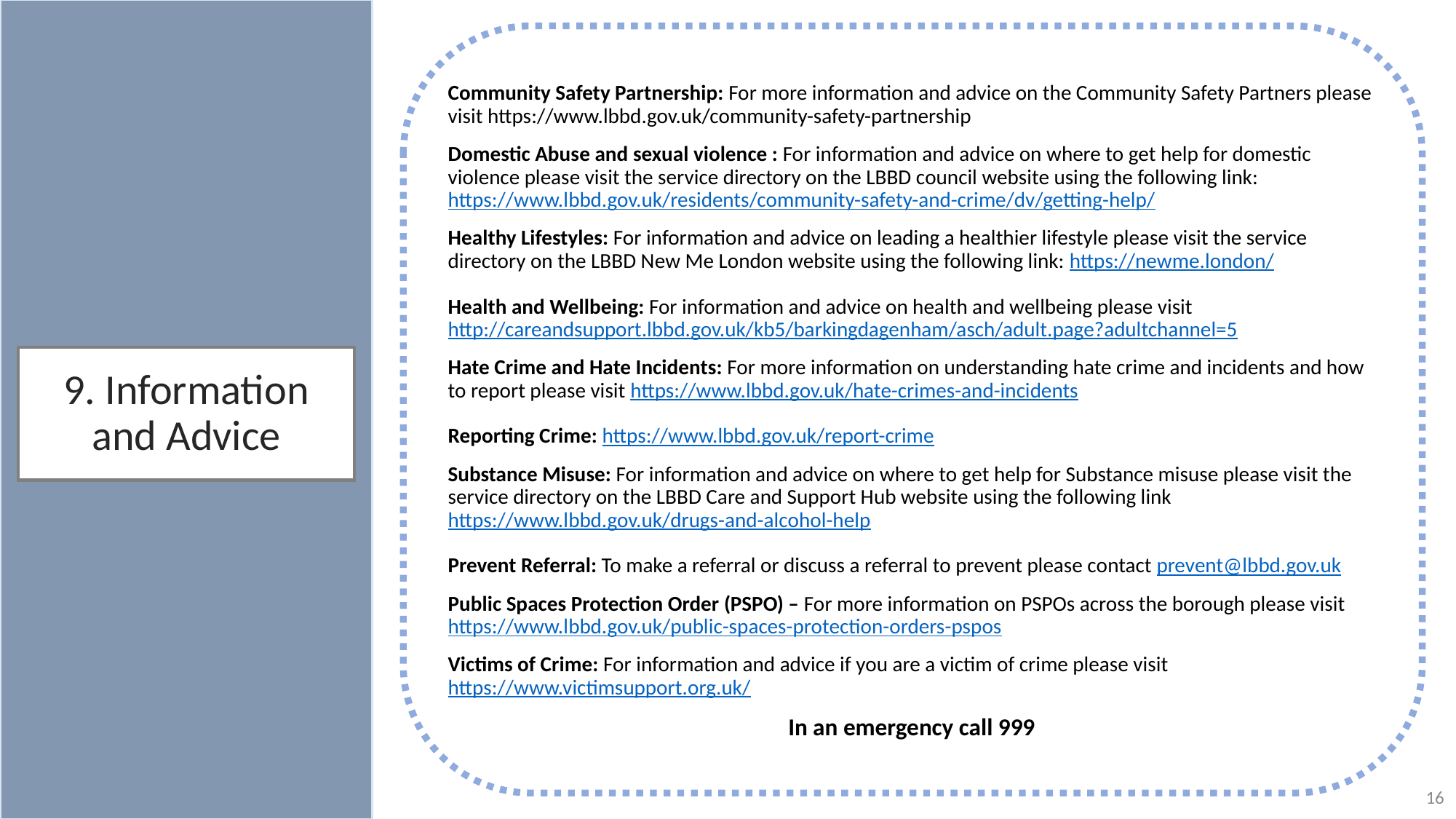

Community Safety Partnership: For more information and advice on the Community Safety Partners please visit https://www.lbbd.gov.uk/community-safety-partnership
Domestic Abuse and sexual violence : For information and advice on where to get help for domestic violence please visit the service directory on the LBBD council website using the following link: https://www.lbbd.gov.uk/residents/community-safety-and-crime/dv/getting-help/
Healthy Lifestyles: For information and advice on leading a healthier lifestyle please visit the service directory on the LBBD New Me London website using the following link: https://newme.london/
Health and Wellbeing: For information and advice on health and wellbeing please visit http://careandsupport.lbbd.gov.uk/kb5/barkingdagenham/asch/adult.page?adultchannel=5
Hate Crime and Hate Incidents: For more information on understanding hate crime and incidents and how to report please visit https://www.lbbd.gov.uk/hate-crimes-and-incidents
Reporting Crime: https://www.lbbd.gov.uk/report-crime
Substance Misuse: For information and advice on where to get help for Substance misuse please visit the service directory on the LBBD Care and Support Hub website using the following link https://www.lbbd.gov.uk/drugs-and-alcohol-help
Prevent Referral: To make a referral or discuss a referral to prevent please contact prevent@lbbd.gov.uk
Public Spaces Protection Order (PSPO) – For more information on PSPOs across the borough please visit https://www.lbbd.gov.uk/public-spaces-protection-orders-pspos
Victims of Crime: For information and advice if you are a victim of crime please visit https://www.victimsupport.org.uk/
In an emergency call 999
# 9. Information and Advice
16